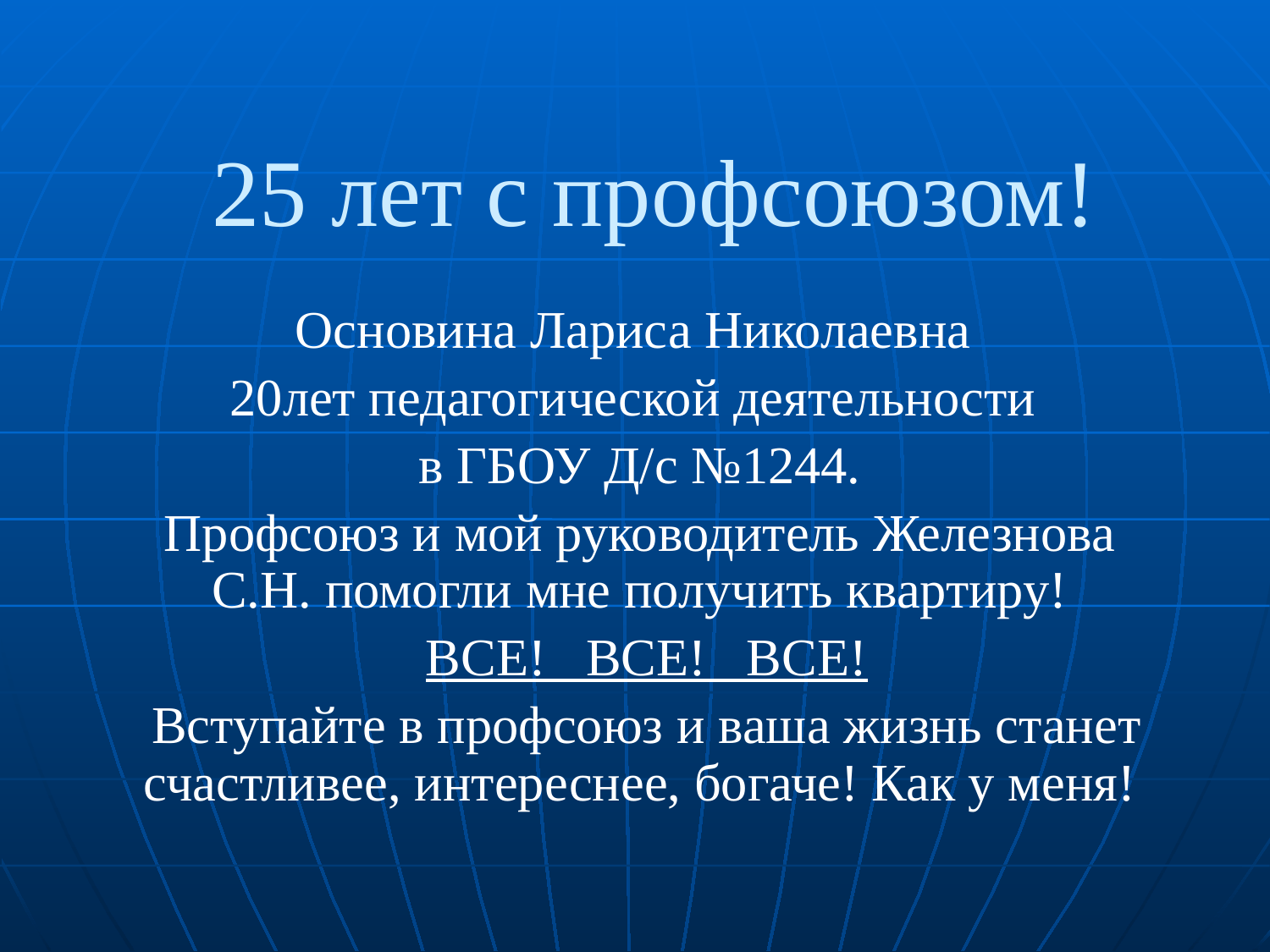

25 лет с профсоюзом!
Основина Лариса Николаевна
20лет педагогической деятельности
 в ГБОУ Д/с №1244.
Профсоюз и мой руководитель Железнова С.Н. помогли мне получить квартиру!
 ВСЕ!   ВСЕ!   ВСЕ!
 Вступайте в профсоюз и ваша жизнь станет счастливее, интереснее, богаче! Как у меня!